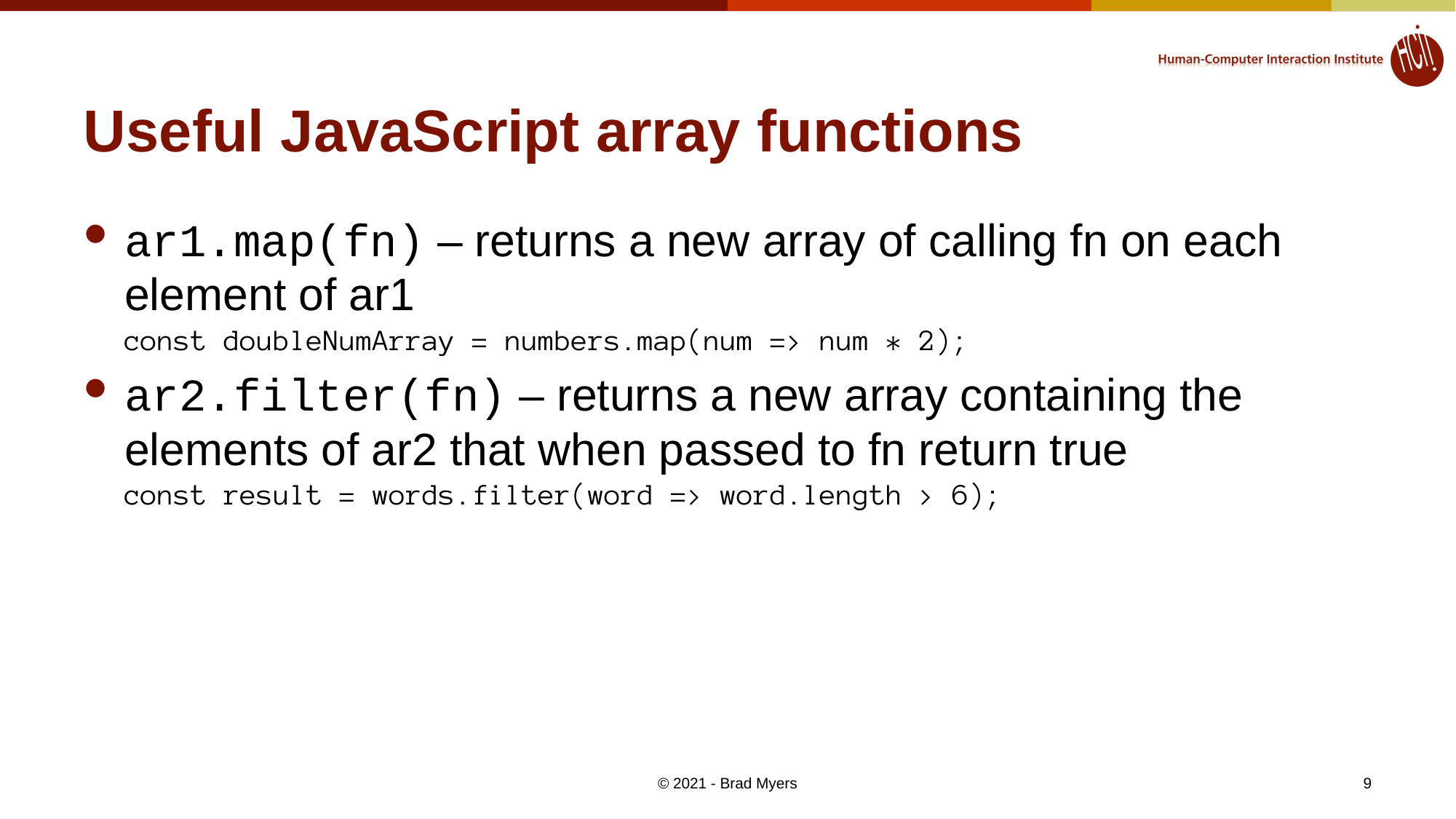

# Useful JavaScript array functions
ar1.map(fn) – returns a new array of calling fn on each element of ar1
const doubleNumArray = numbers.map(num => num * 2);
ar2.filter(fn) – returns a new array containing the elements of ar2 that when passed to fn return true
const result = words.filter(word => word.length > 6);

© 2021 - Brad Myers
9